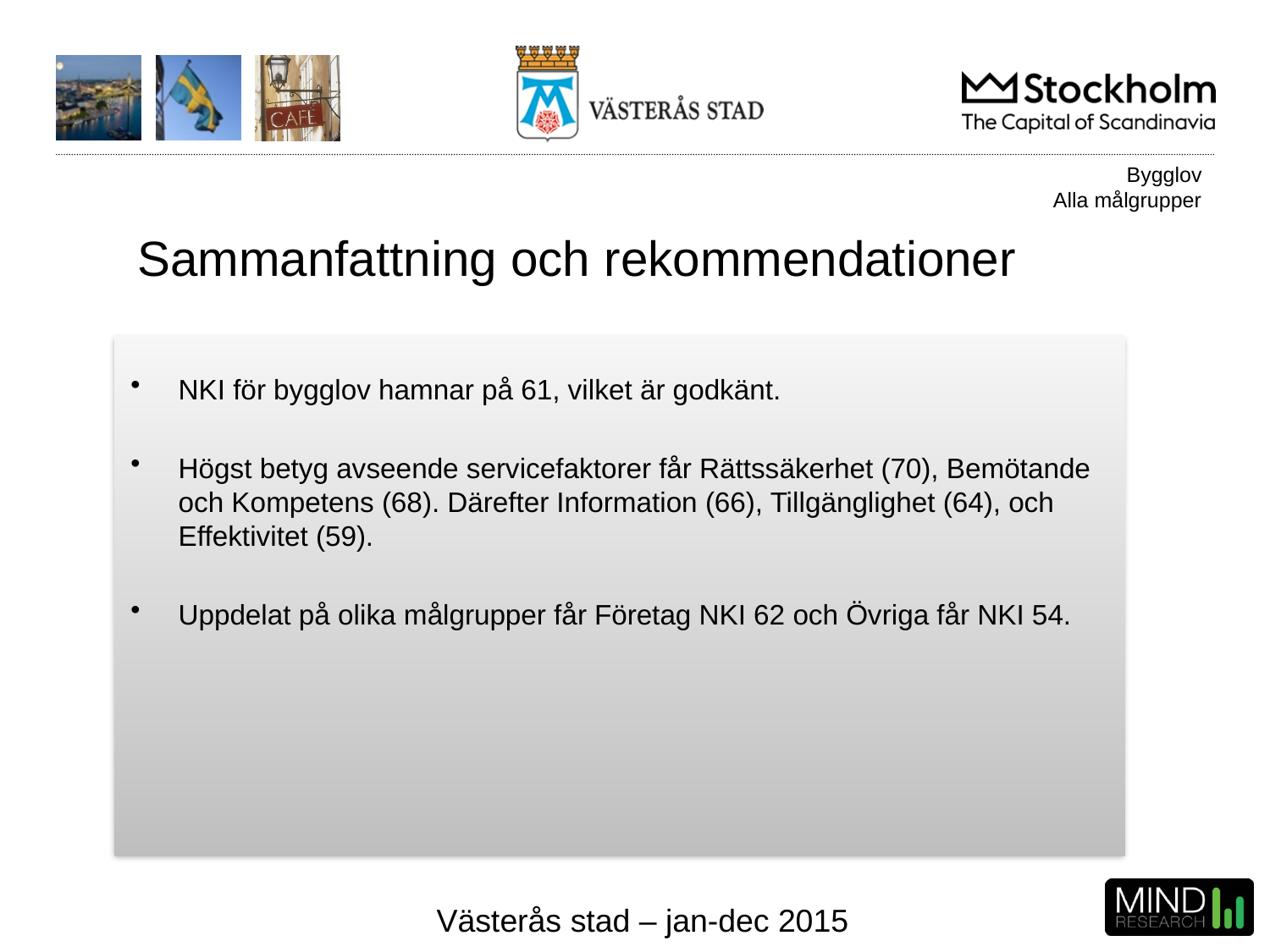

Bygglov
Alla målgrupper

# Sammanfattning och rekommendationer

NKI för bygglov hamnar på 61, vilket är godkänt.

Högst betyg avseende servicefaktorer får Rättssäkerhet (70), Bemötande och Kompetens (68). Därefter Information (66), Tillgänglighet (64), och Effektivitet (59).

Uppdelat på olika målgrupper får Företag NKI 62 och Övriga får NKI 54.